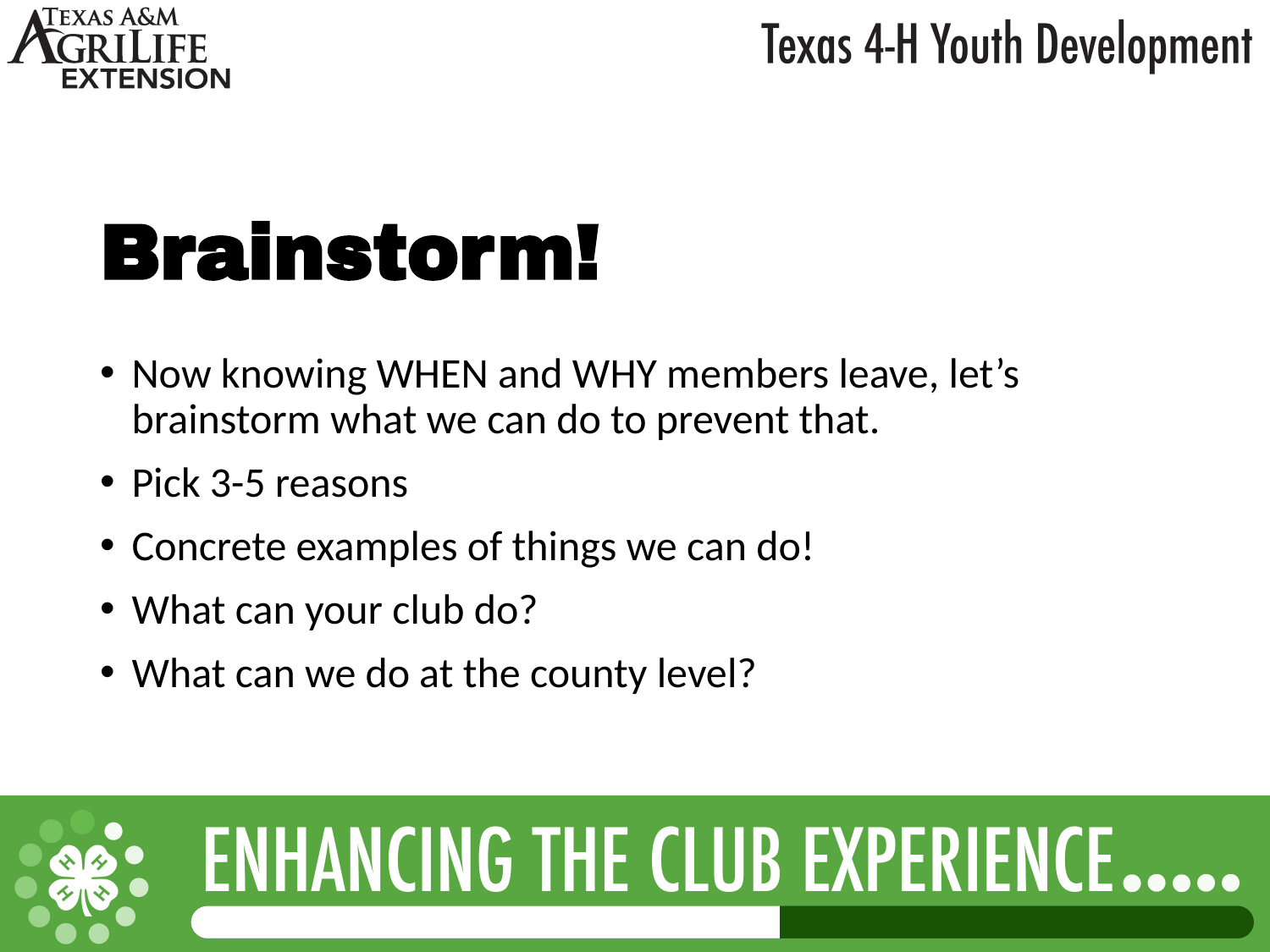

# Brainstorm!
Now knowing WHEN and WHY members leave, let’s brainstorm what we can do to prevent that.
Pick 3-5 reasons
Concrete examples of things we can do!
What can your club do?
What can we do at the county level?